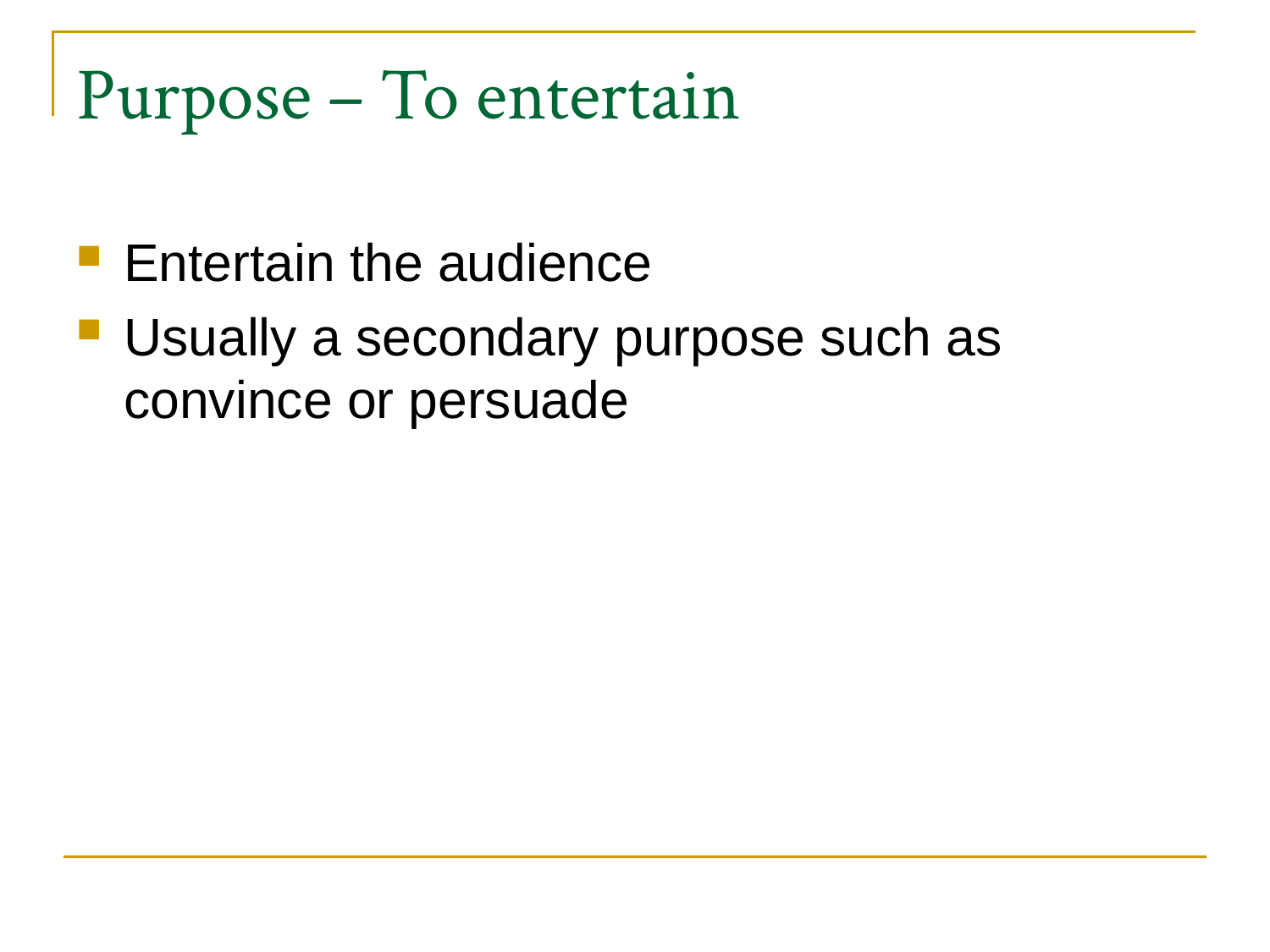

# Purpose – To entertain
Entertain the audience
Usually a secondary purpose such as convince or persuade